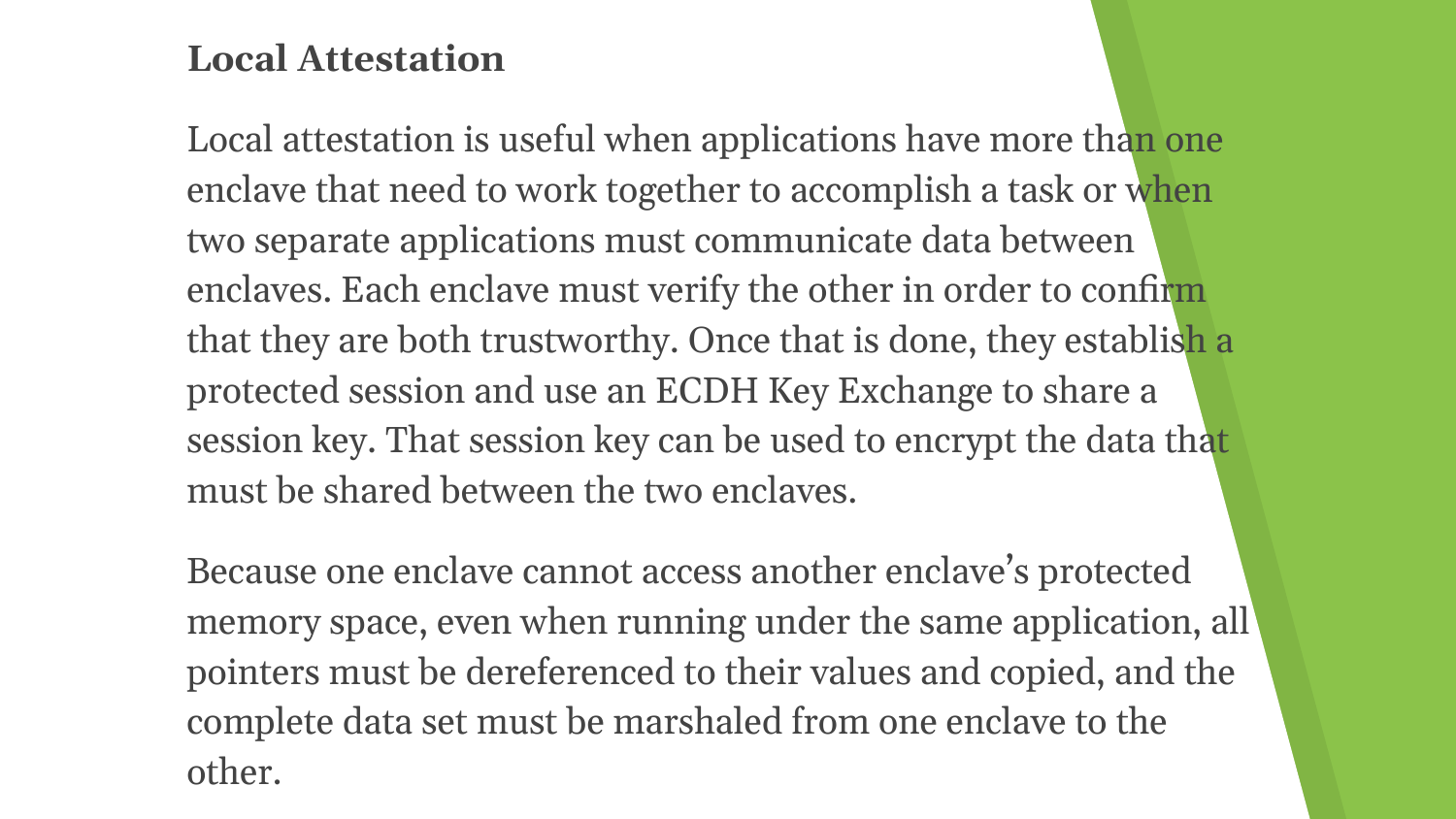

Local Attestation
Local attestation is useful when applications have more than one enclave that need to work together to accomplish a task or when two separate applications must communicate data between enclaves. Each enclave must verify the other in order to confirm that they are both trustworthy. Once that is done, they establish a protected session and use an ECDH Key Exchange to share a session key. That session key can be used to encrypt the data that must be shared between the two enclaves.
Because one enclave cannot access another enclave’s protected memory space, even when running under the same application, all pointers must be dereferenced to their values and copied, and the complete data set must be marshaled from one enclave to the other.